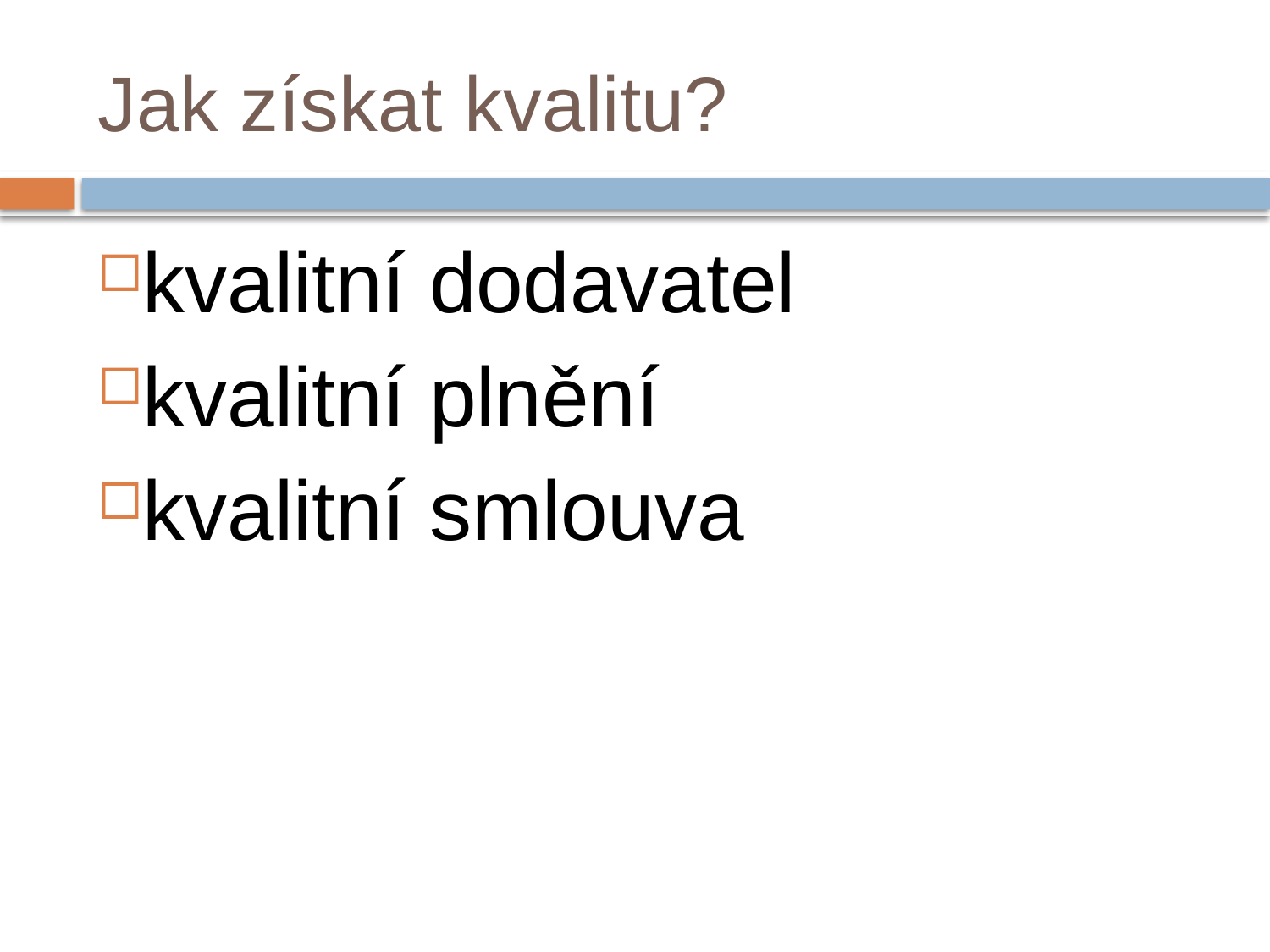

# Jak získat kvalitu?
kvalitní dodavatel
kvalitní plnění
kvalitní smlouva